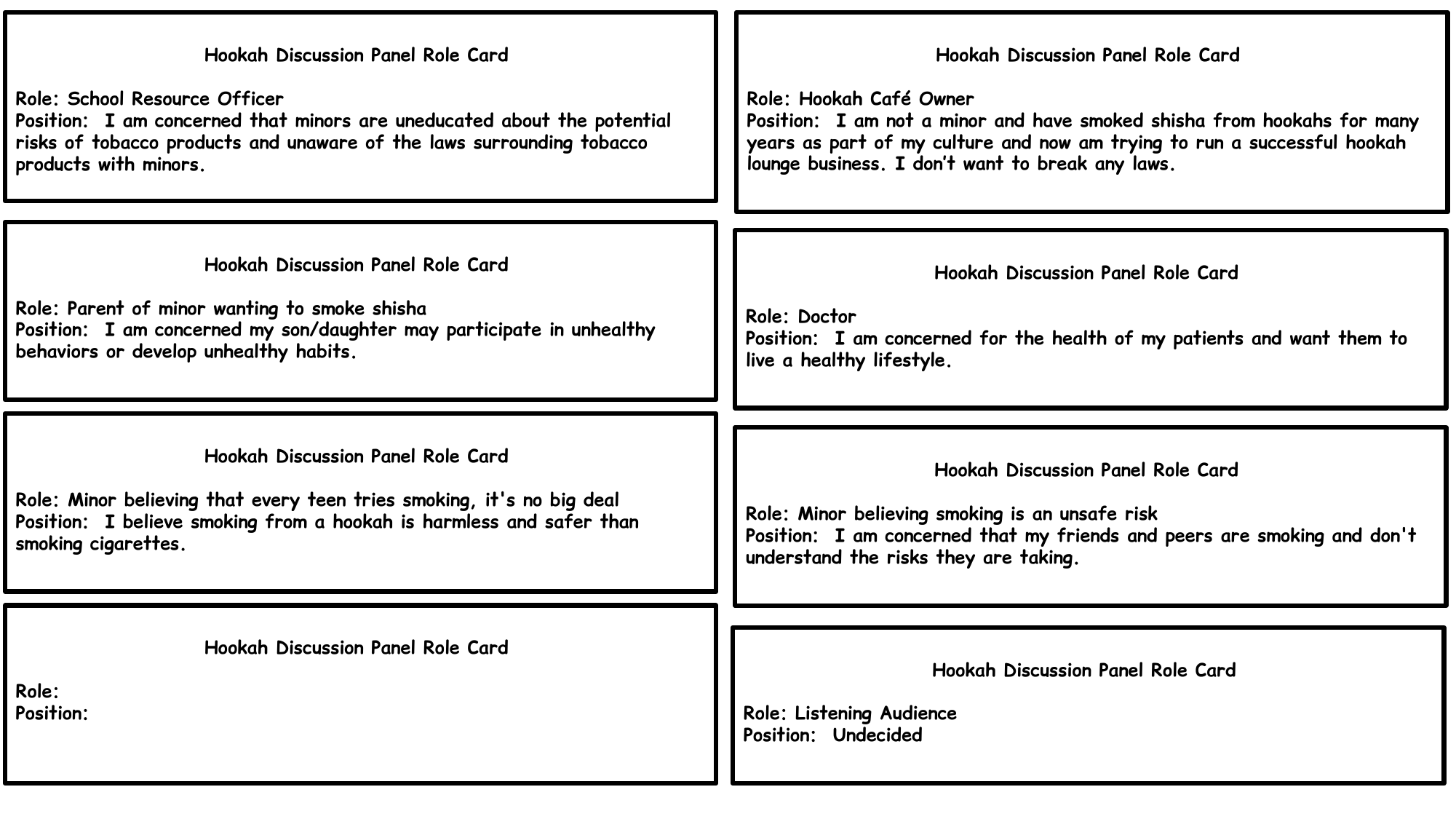

Hookah Discussion Panel Role Card

Role: School Resource Officer
Position:  I am concerned that minors are uneducated about the potential risks of tobacco products and unaware of the laws surrounding tobacco products with minors.

Hookah Discussion Panel Role Card

Role: Hookah Café Owner
Position:  I am not a minor and have smoked shisha from hookahs for many years as part of my culture and now am trying to run a successful hookah lounge business. I don’t want to break any laws.

Hookah Discussion Panel Role Card

Role: Parent of minor wanting to smoke shisha
Position:  I am concerned my son/daughter may participate in unhealthy behaviors or develop unhealthy habits.

Hookah Discussion Panel Role Card

Role: Doctor
Position:  I am concerned for the health of my patients and want them to live a healthy lifestyle.

Hookah Discussion Panel Role Card

Role: Minor believing that every teen tries smoking, it's no big deal
Position:  I believe smoking from a hookah is harmless and safer than smoking cigarettes.

Hookah Discussion Panel Role Card

Role: Minor believing smoking is an unsafe risk
Position:  I am concerned that my friends and peers are smoking and don't understand the risks they are taking.

Hookah Discussion Panel Role Card

Role:
Position:

Hookah Discussion Panel Role Card

Role: Listening Audience
Position:  Undecided